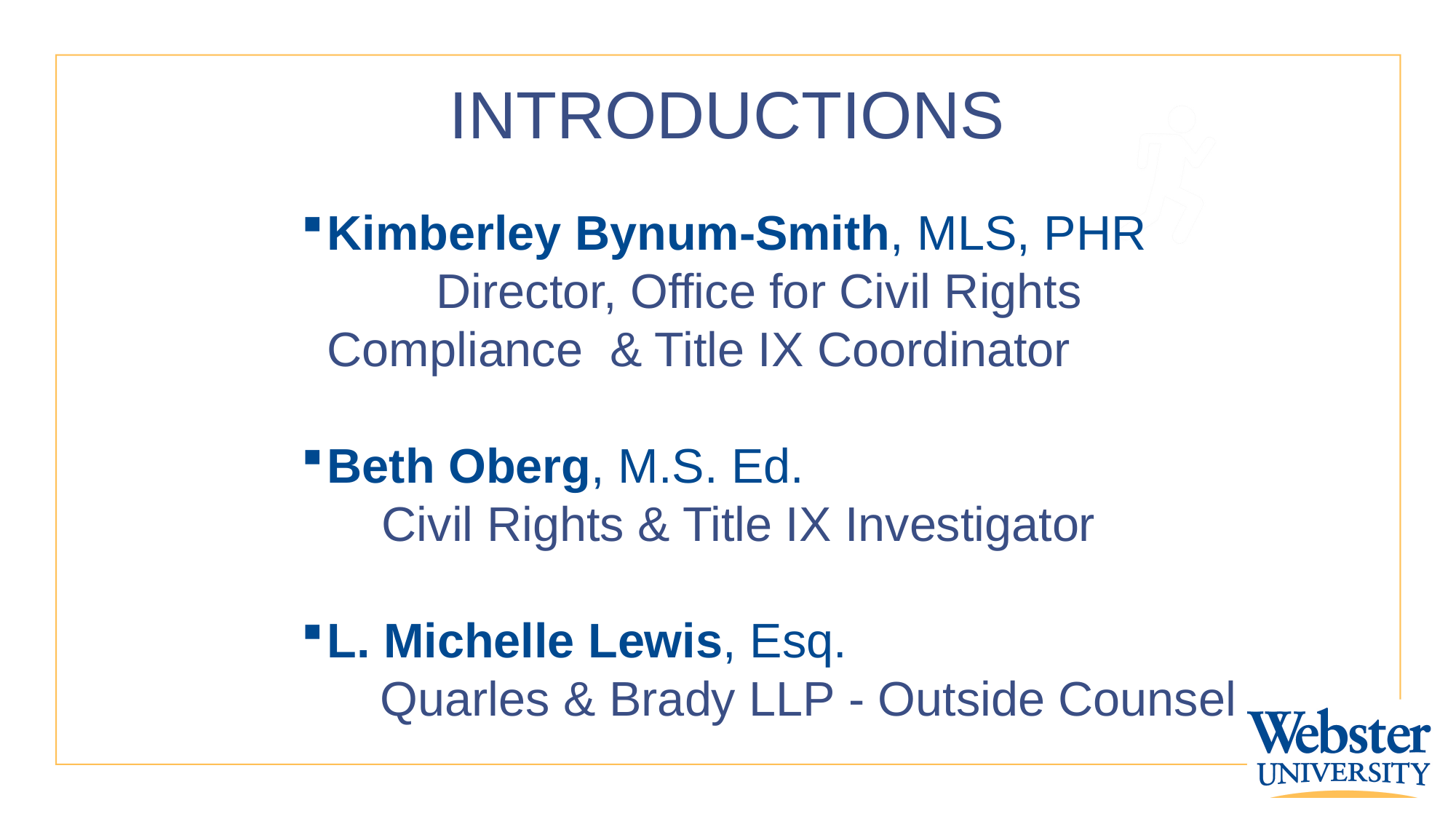

# INTRODUCTIONS
Kimberley Bynum-Smith​, MLS, PHR
 	Director, Office for Civil Rights  	Compliance  & Title IX Coordinator
​
Beth Oberg, M.S. Ed.
        	Civil Rights & Title IX Investigator​

L. Michelle Lewis, Esq.
        Quarles & Brady LLP​ - Outside Counsel